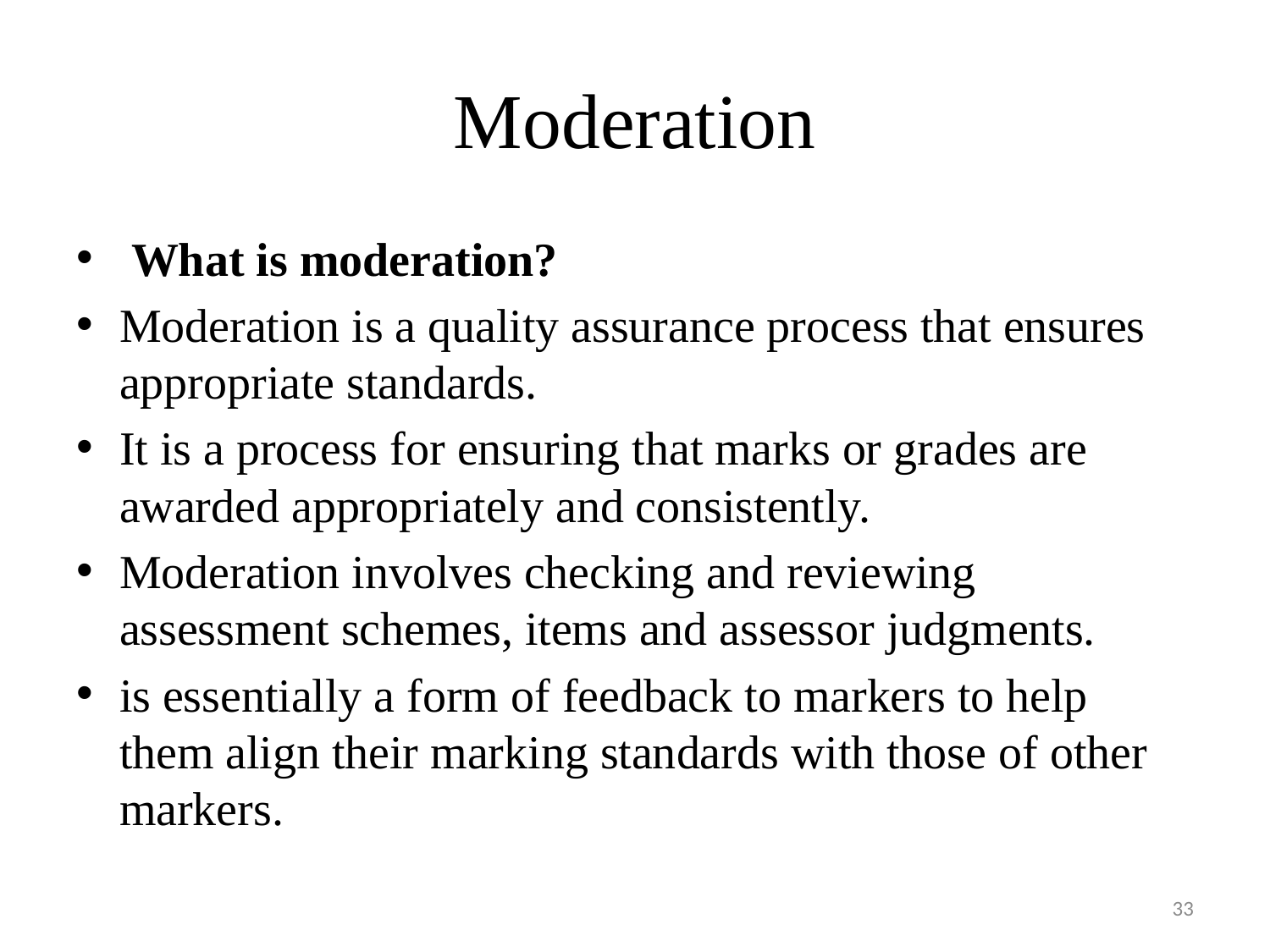

# Moderation
 What is moderation?
Moderation is a quality assurance process that ensures appropriate standards.
It is a process for ensuring that marks or grades are awarded appropriately and consistently.
Moderation involves checking and reviewing assessment schemes, items and assessor judgments.
is essentially a form of feedback to markers to help them align their marking standards with those of other markers.

33